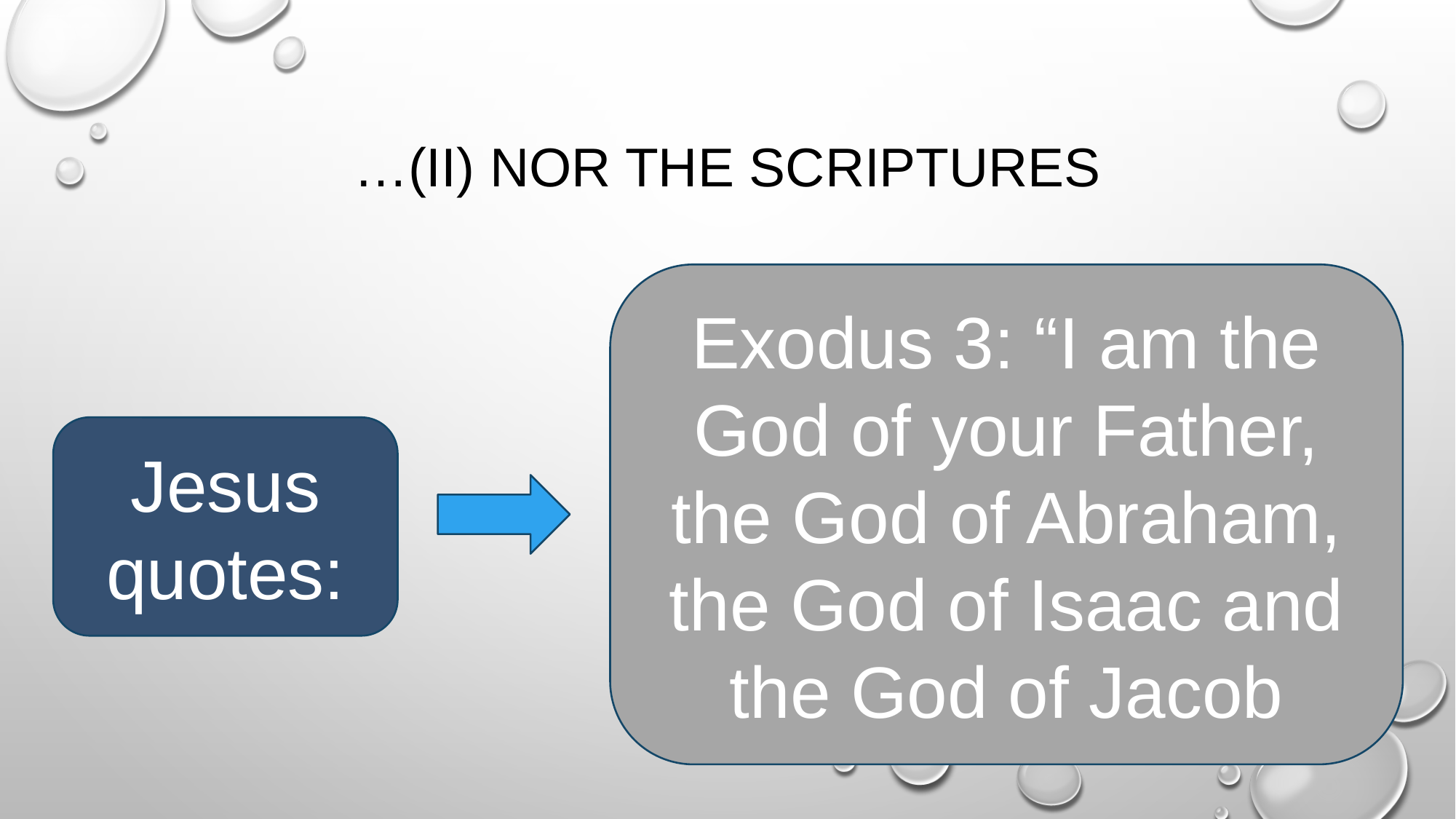

# …(ii) Nor The Scriptures
Exodus 3: “I am the God of your Father, the God of Abraham, the God of Isaac and the God of Jacob
Jesus quotes: